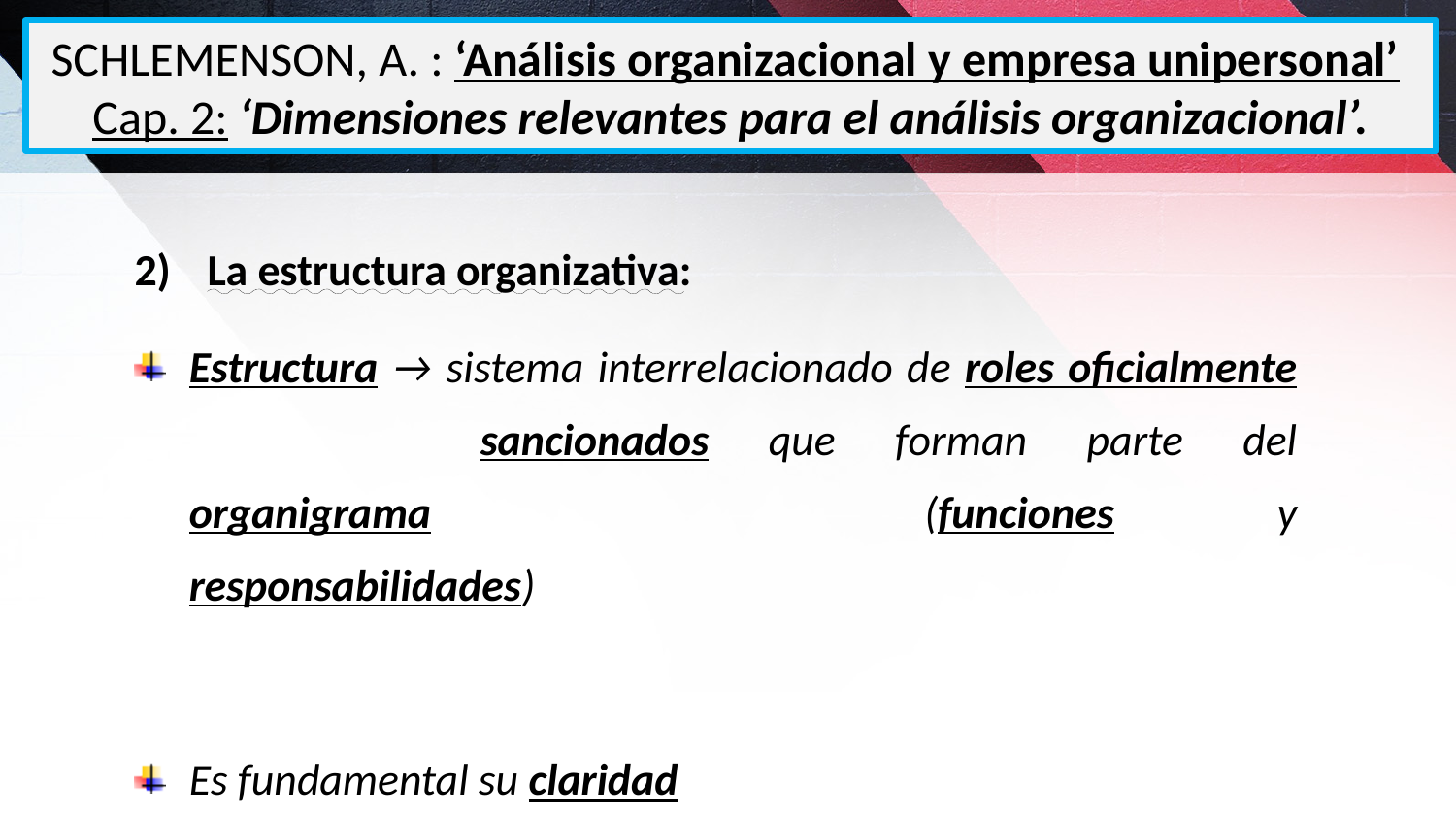

SCHLEMENSON, A. : ‘Análisis organizacional y empresa unipersonal’
Cap. 2: ‘Dimensiones relevantes para el análisis organizacional’.
La estructura organizativa:
Estructura → sistema interrelacionado de roles oficialmente 		sancionados que forman parte del organigrama 			(funciones y responsabilidades)

Es fundamental su claridad